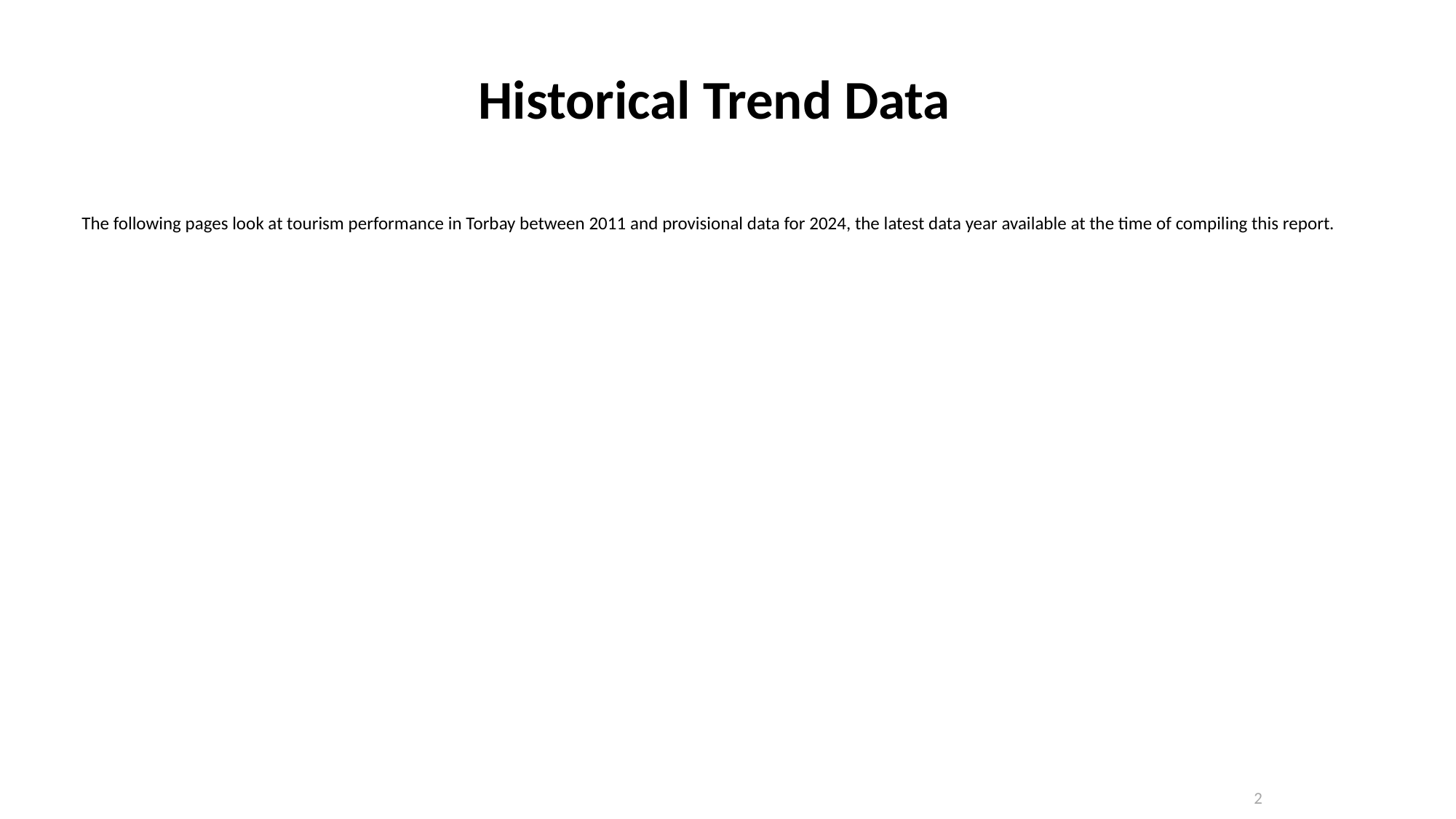

Historical Trend Data
The following pages look at tourism performance in Torbay between 2011 and provisional data for 2024, the latest data year available at the time of compiling this report.

2